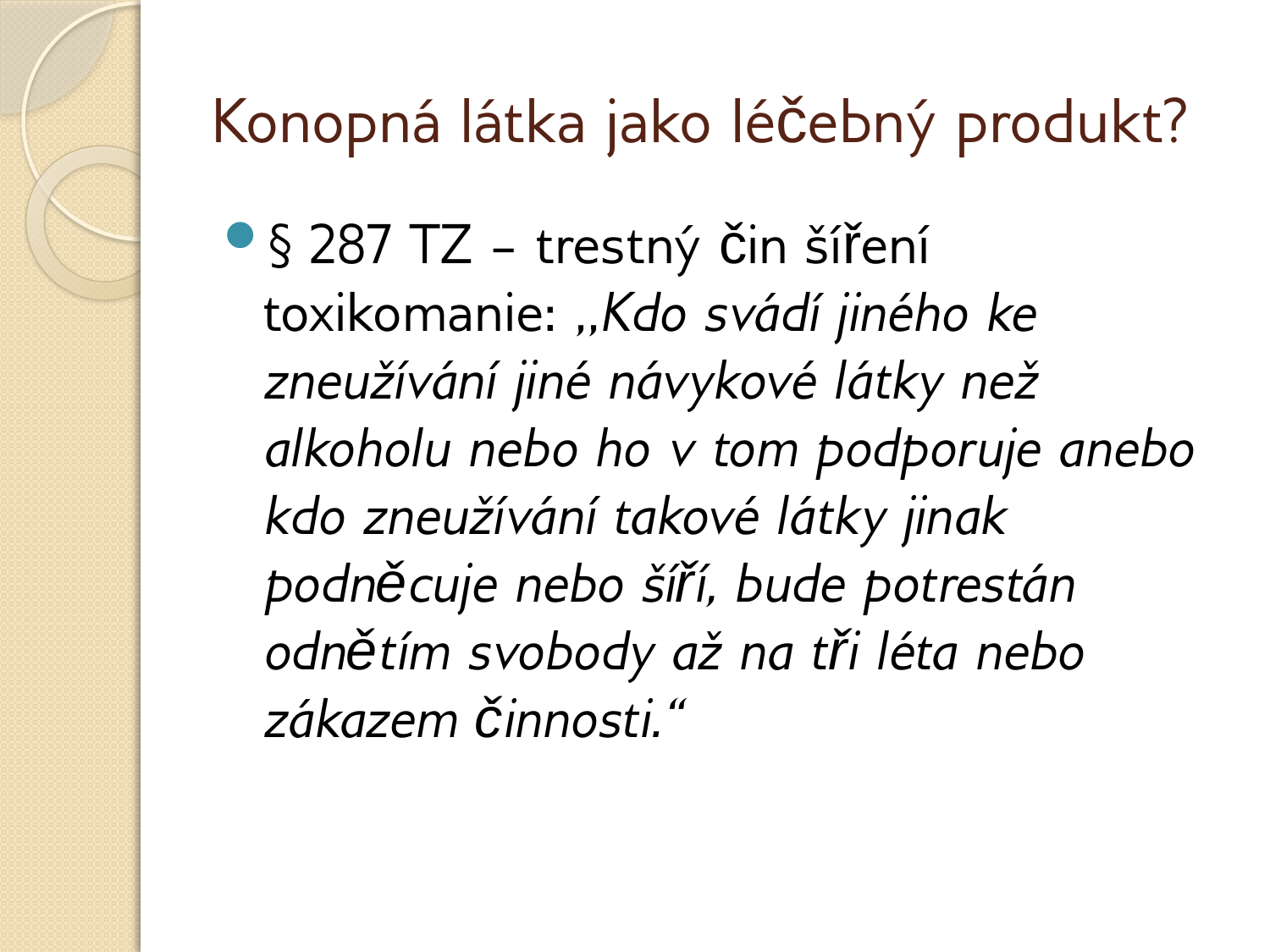

# Konopná látka jako léčebný produkt?
§ 287 TZ – trestný čin šíření toxikomanie: ,,Kdo svádí jiného ke zneužívání jiné návykové látky než alkoholu nebo ho v tom podporuje anebo kdo zneužívání takové látky jinak podněcuje nebo šíří, bude potrestán odnětím svobody až na tři léta nebo zákazem činnosti.“